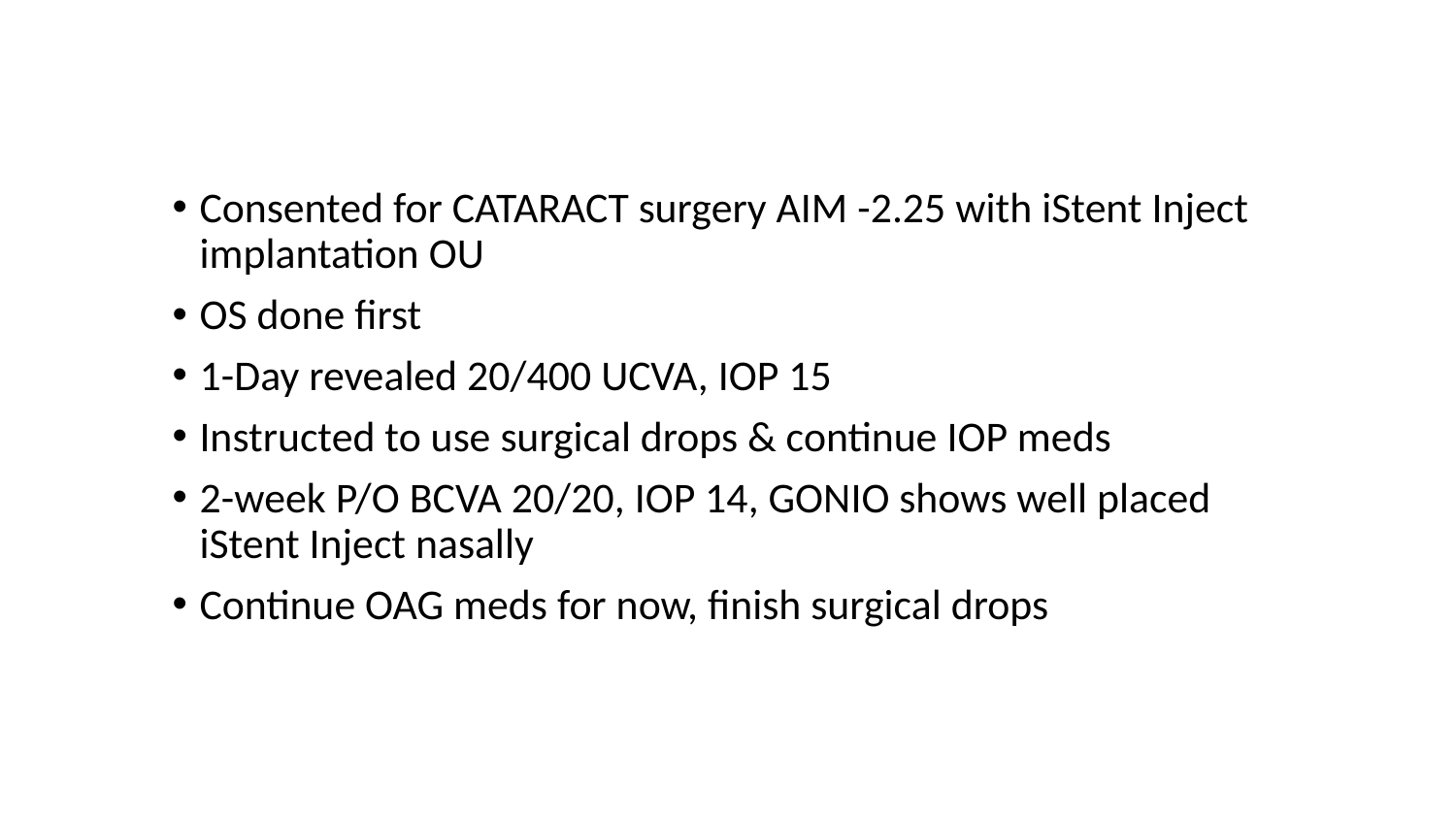

Consented for CATARACT surgery AIM -2.25 with iStent Inject implantation OU
OS done first
1-Day revealed 20/400 UCVA, IOP 15
Instructed to use surgical drops & continue IOP meds
2-week P/O BCVA 20/20, IOP 14, GONIO shows well placed iStent Inject nasally
Continue OAG meds for now, finish surgical drops